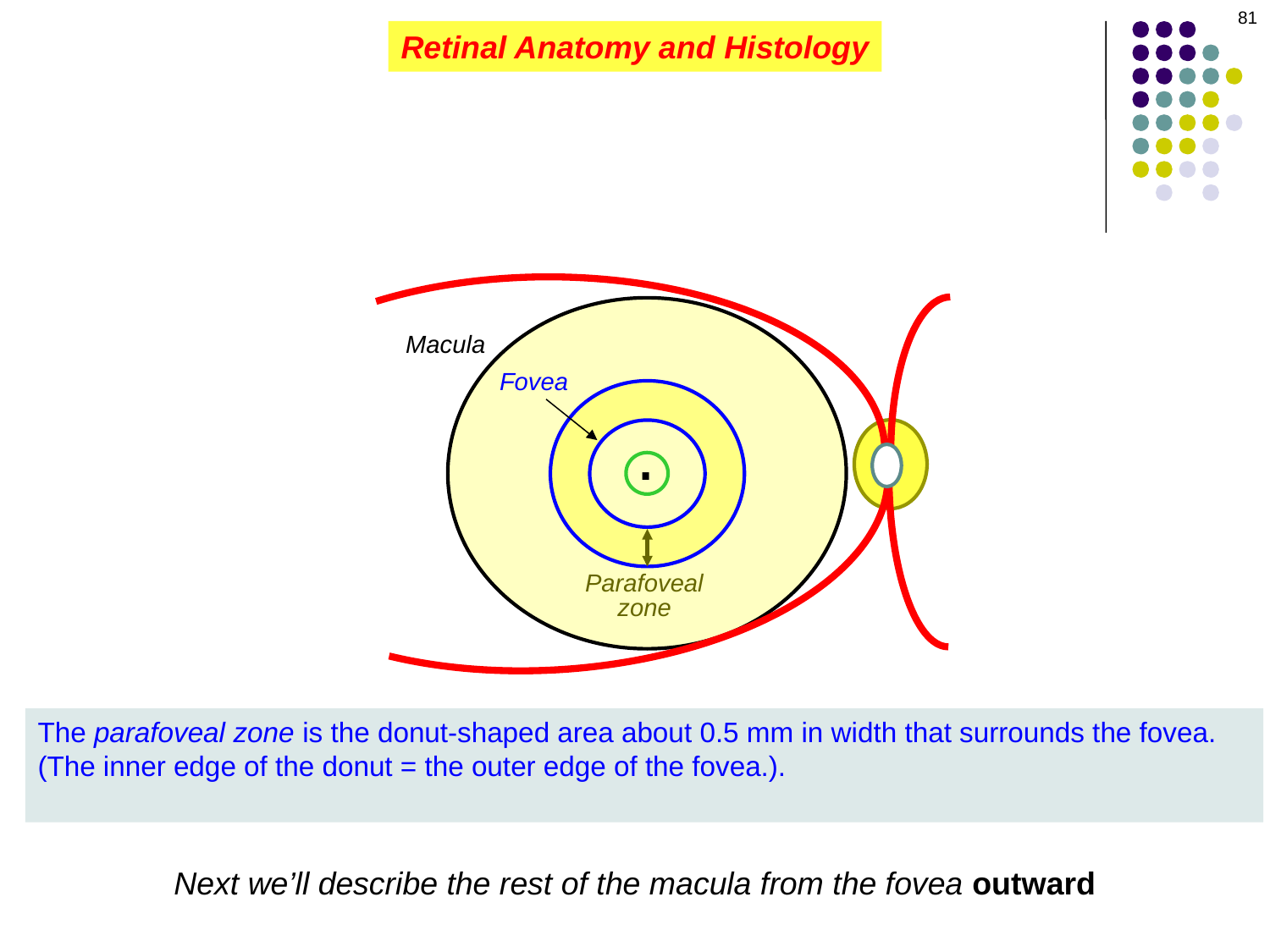

81
Retinal Anatomy and Histology

Macula
Fovea

.

Parafoveal zone
The parafoveal zone is the donut-shaped area about 0.5 mm in width that surrounds the fovea. (The inner edge of the donut = the outer edge of the fovea.). The parafoveal zone is where the GCL, INL and OPL are all at their thickest.
Next we’ll describe the rest of the macula from the fovea outward